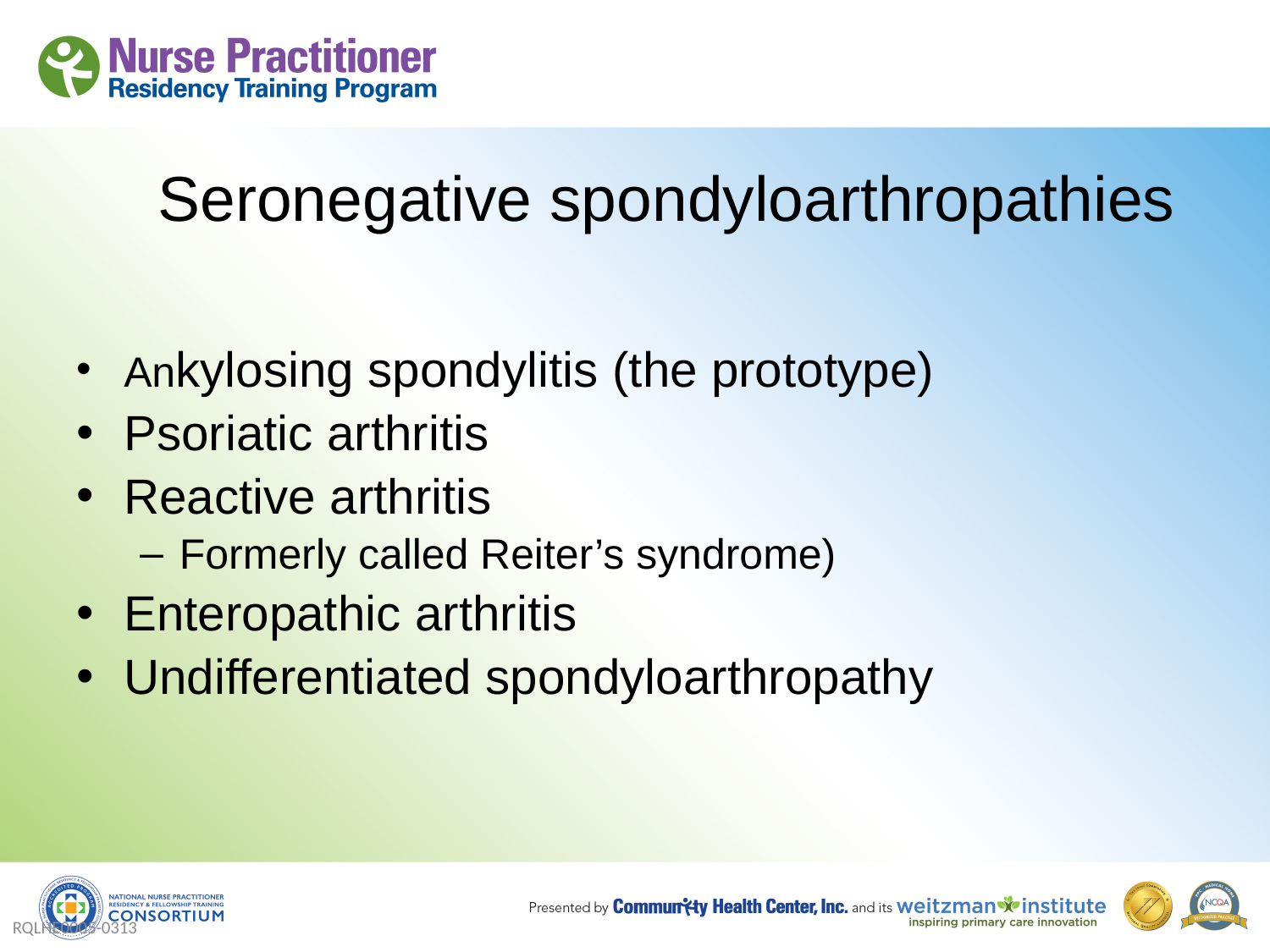

# Seronegative spondyloarthropathies

Ankylosing spondylitis (the prototype)
Psoriatic arthritis
Reactive arthritis
Formerly called Reiter’s syndrome)
Enteropathic arthritis
Undifferentiated spondyloarthropathy